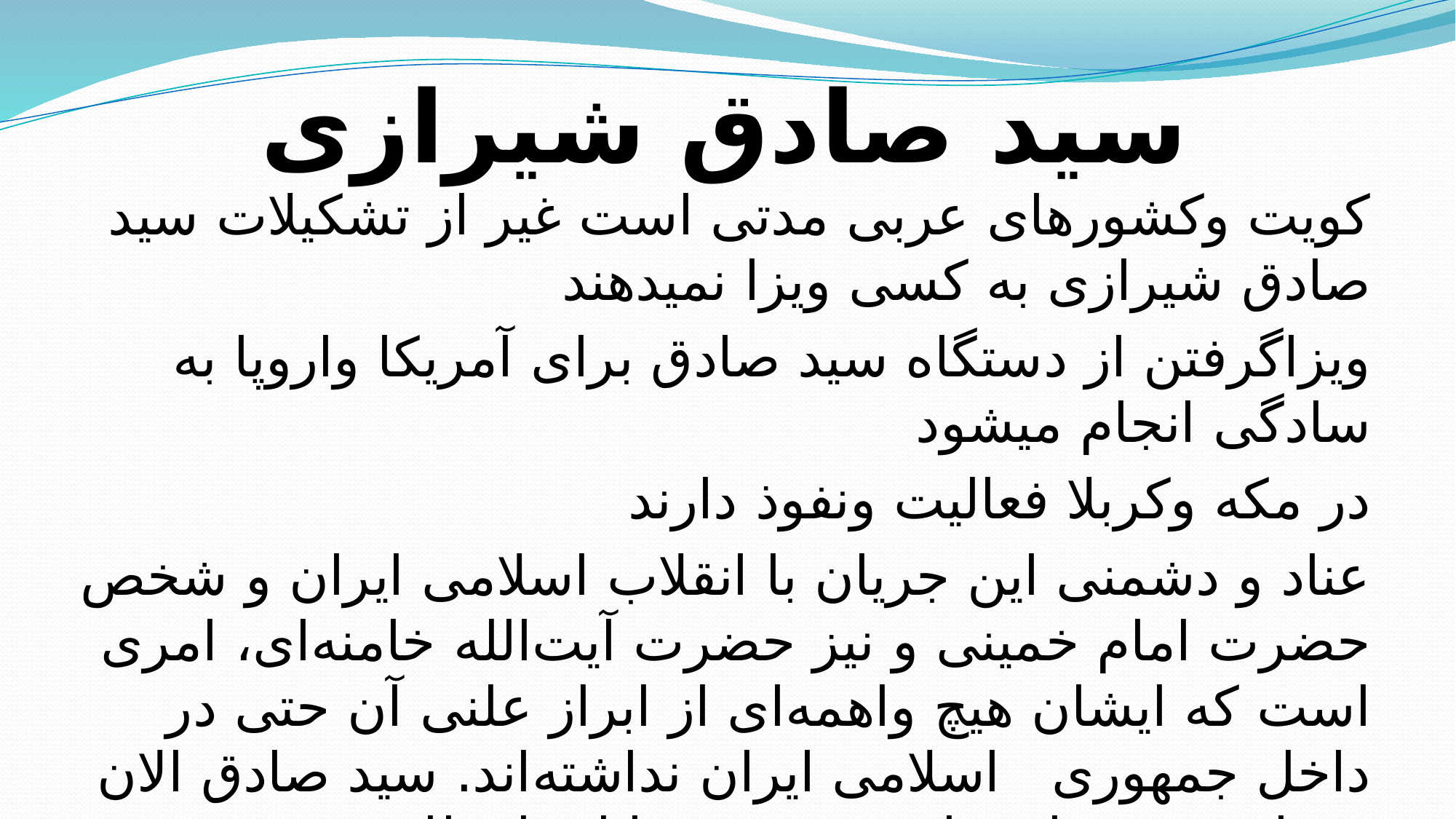

# سید صادق شیرازی
کویت وکشورهای عربی مدتی است غیر از تشکیلات سید صادق شیرازی به کسی ویزا نمیدهند
ویزاگرفتن از دستگاه سید صادق برای آمریکا واروپا به سادگی انجام میشود
در مکه وکربلا فعالیت ونفوذ دارند
عناد و دشمنی این جریان با انقلاب اسلامی ایران و شخص حضرت امام خمینی و نیز حضرت آیت‌الله خامنه‌ای، امری است که ایشان هیچ واهمه‌ای از ابراز علنی آن حتی در داخل جمهوری   اسلامی ایران نداشته‌اند. سید صادق الان بسیار جدی تراز سلف خود به مقابله با نظام ورهبری می پردازد